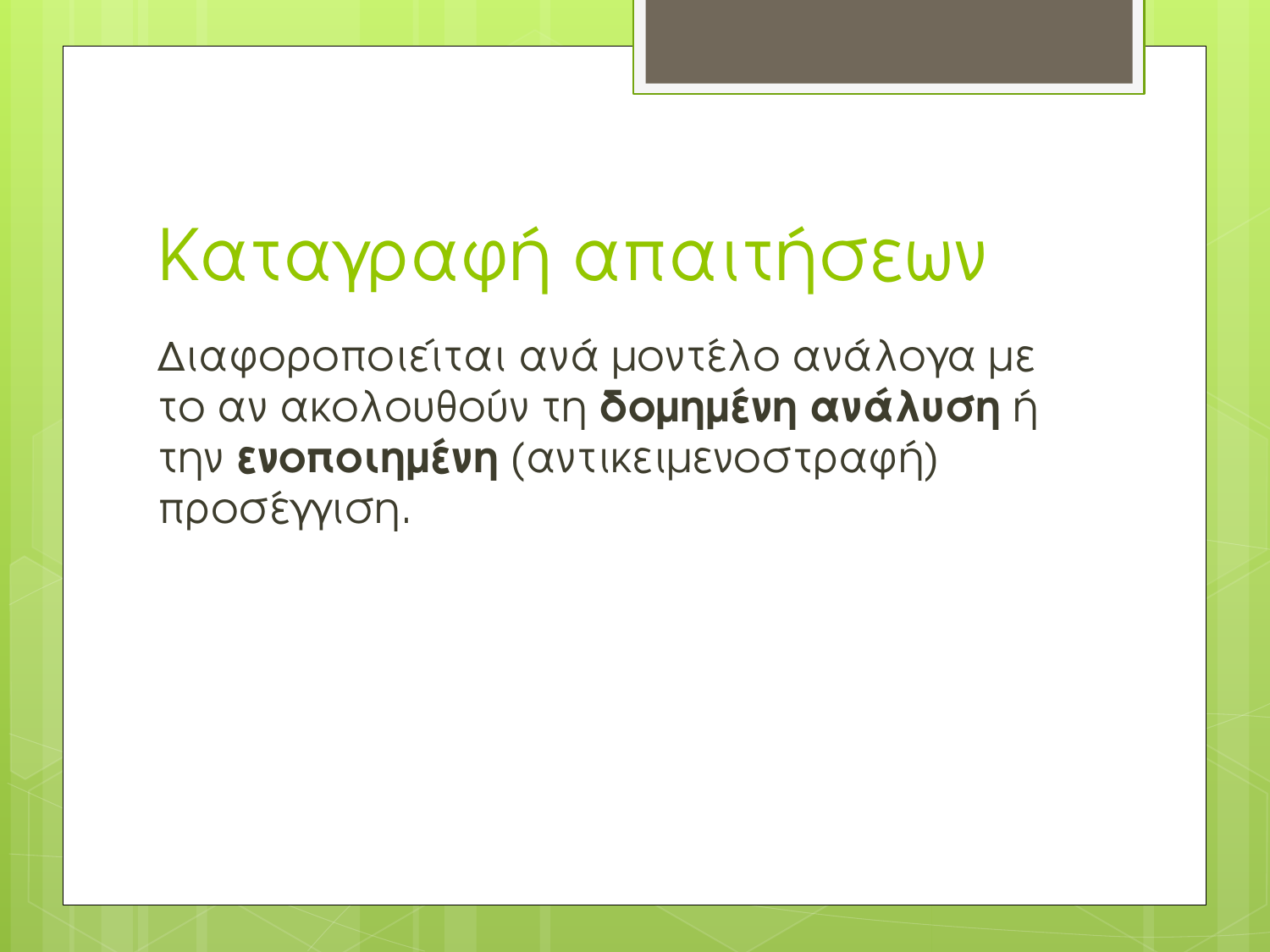

# Καταγραφή απαιτήσεων
Διαφοροποιείται ανά μοντέλο ανάλογα με το αν ακολουθούν τη δομημένη ανάλυση ή την ενοποιημένη (αντικειμενοστραφή) προσέγγιση.